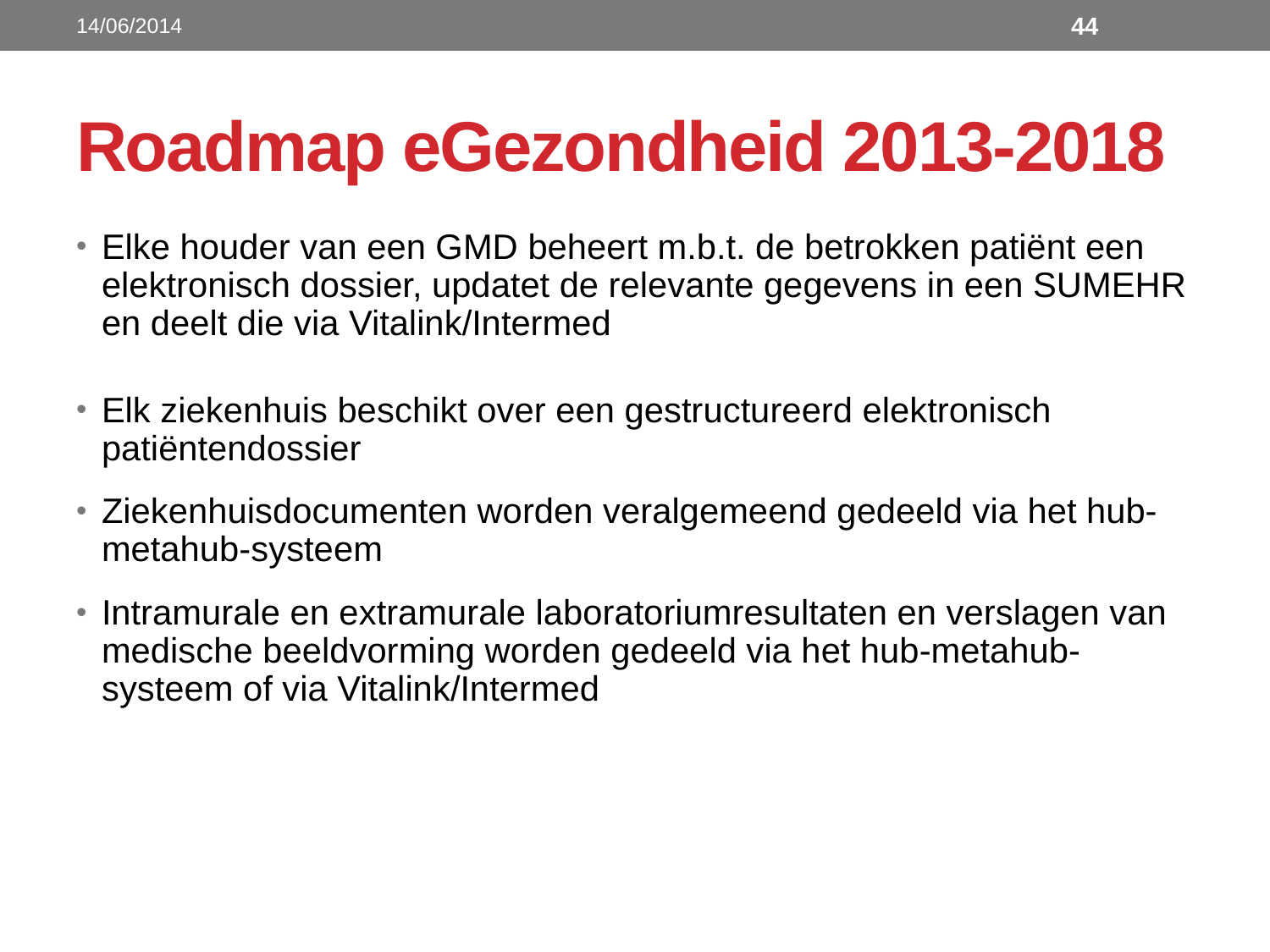

14/06/2014
44
# Roadmap eGezondheid 2013-2018
Elke houder van een GMD beheert m.b.t. de betrokken patiënt een elektronisch dossier, updatet de relevante gegevens in een SUMEHR en deelt die via Vitalink/Intermed

Elk ziekenhuis beschikt over een gestructureerd elektronisch patiëntendossier

Ziekenhuisdocumenten worden veralgemeend gedeeld via het hub-metahub-systeem

Intramurale en extramurale laboratoriumresultaten en verslagen van medische beeldvorming worden gedeeld via het hub-metahub-systeem of via Vitalink/Intermed